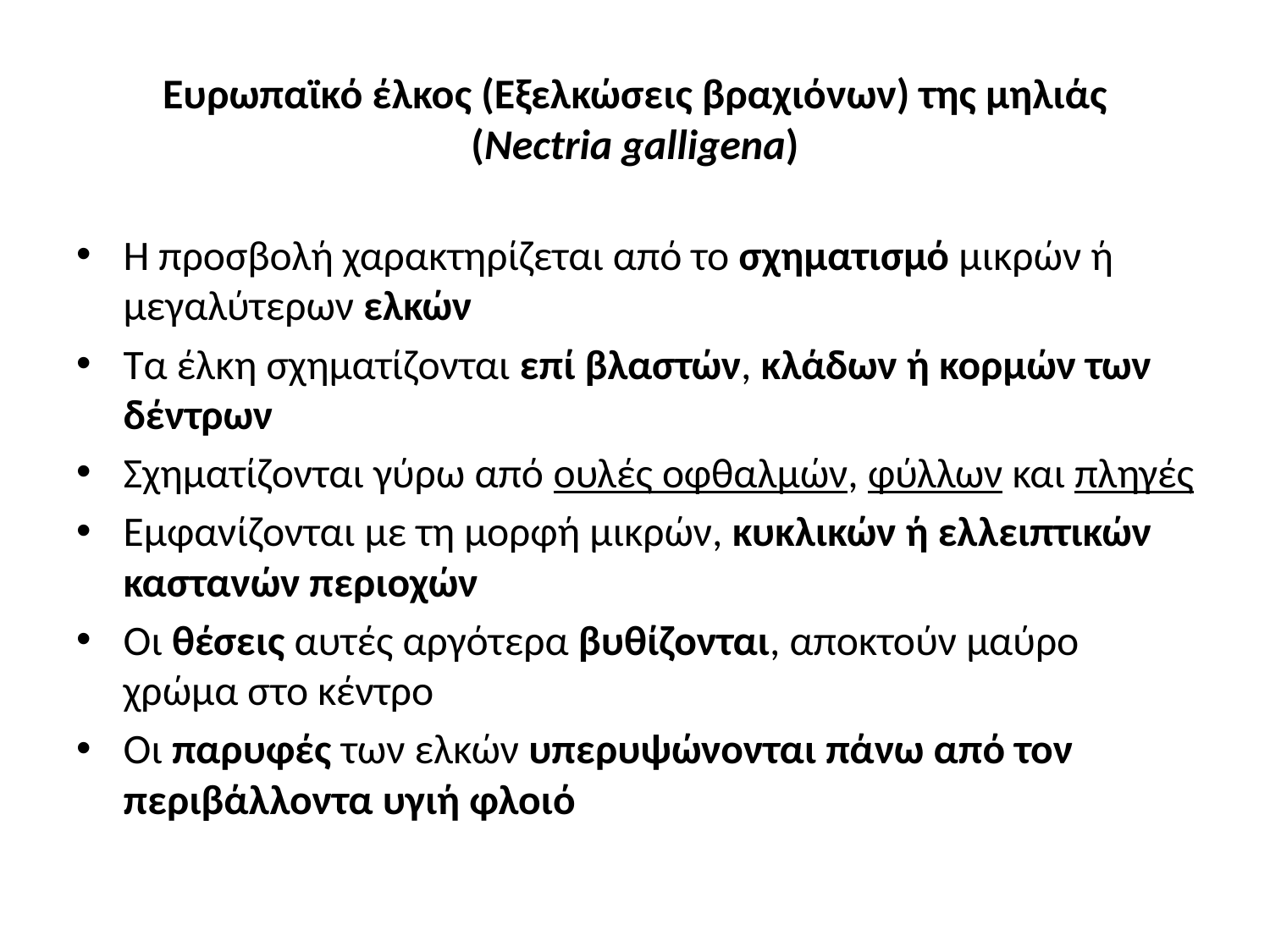

# Ευρωπαϊκό έλκος (Eξελκώσεις βραχιόνων) της μηλιάς (Nectria galligena)
Η προσβολή χαρακτηρίζεται από το σχηματισμό μικρών ή μεγαλύτερων ελκών
Τα έλκη σχηματίζονται επί βλαστών, κλάδων ή κορμών των δέντρων
Σχηματίζονται γύρω από ουλές οφθαλμών, φύλλων και πληγές
Εμφανίζονται με τη μορφή μικρών, κυκλικών ή ελλειπτικών καστανών περιοχών
Οι θέσεις αυτές αργότερα βυθίζονται, αποκτούν μαύρο χρώμα στο κέντρο
Οι παρυφές των ελκών υπερυψώνονται πάνω από τον περιβάλλοντα υγιή φλοιό